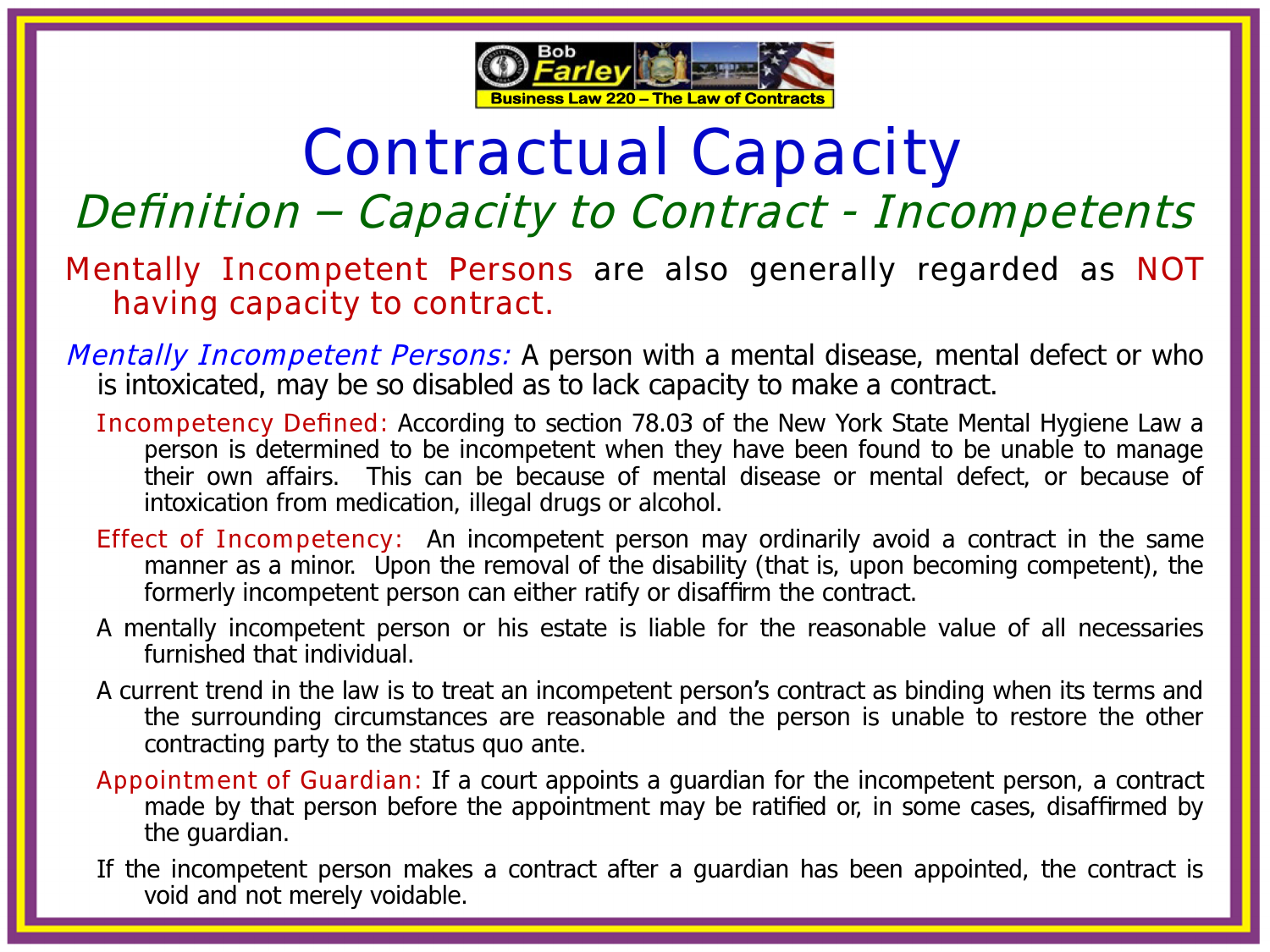

Contractual Capacity
Definition – Capacity to Contract - Incompetents

Mentally Incompetent Persons are also generally regarded as NOT having capacity to contract.

Mentally Incompetent Persons: A person with a mental disease, mental defect or who is intoxicated, may be so disabled as to lack capacity to make a contract.

Incompetency Defined: According to section 78.03 of the New York State Mental Hygiene Law a person is determined to be incompetent when they have been found to be unable to manage their own affairs.  This can be because of mental disease or mental defect, or because of intoxication from medication, illegal drugs or alcohol.

Effect of Incompetency:  An incompetent person may ordinarily avoid a contract in the same manner as a minor.  Upon the removal of the disability (that is, upon becoming competent), the formerly incompetent person can either ratify or disaffirm the contract.

A mentally incompetent person or his estate is liable for the reasonable value of all necessaries furnished that individual.

A current trend in the law is to treat an incompetent person’s contract as binding when its terms and the surrounding circumstances are reasonable and the person is unable to restore the other contracting party to the status quo ante.

Appointment of Guardian: If a court appoints a guardian for the incompetent person, a contract made by that person before the appointment may be ratified or, in some cases, disaffirmed by the guardian.

If the incompetent person makes a contract after a guardian has been appointed, the contract is void and not merely voidable.